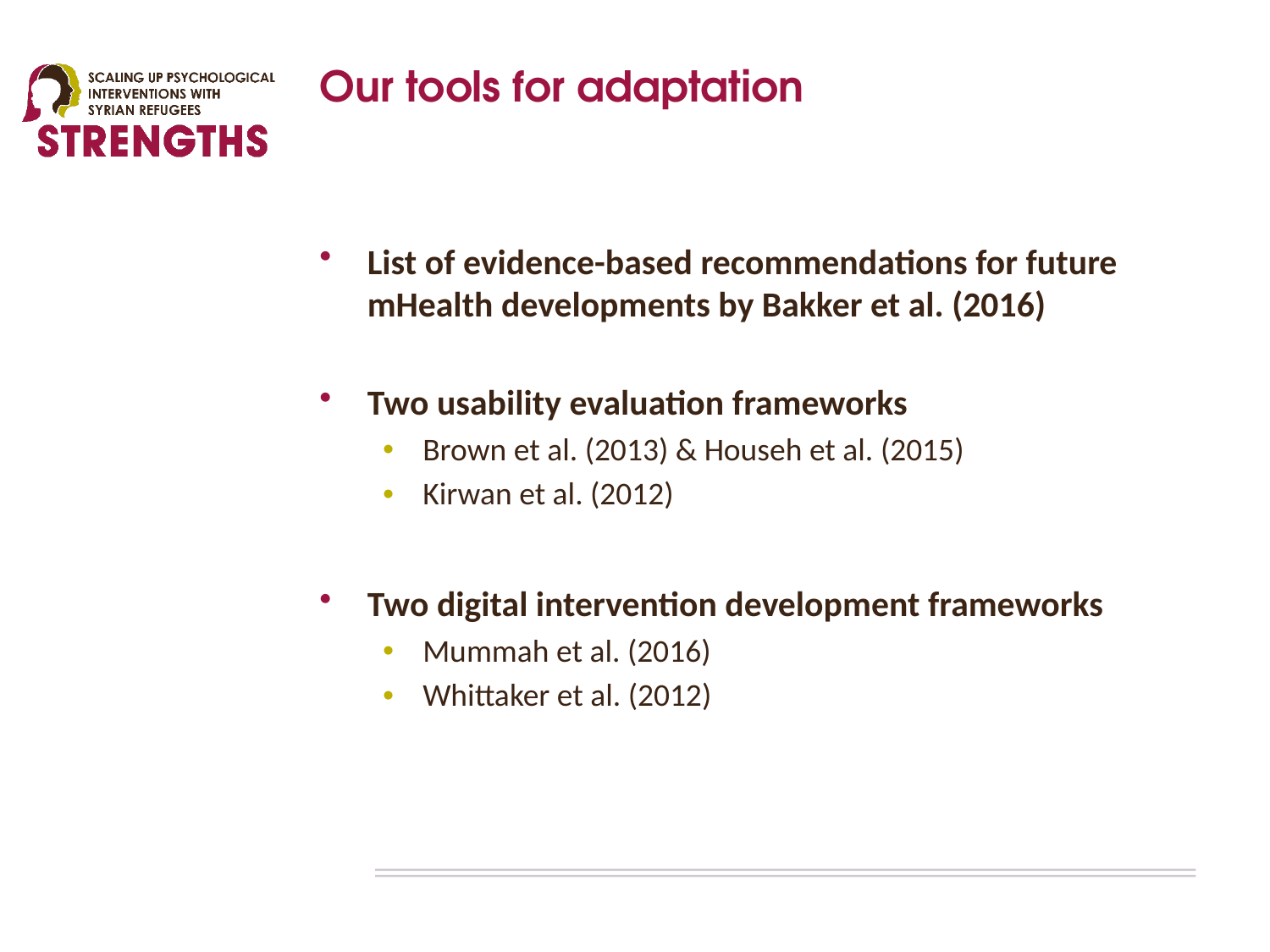

# Our tools for adaptation
List of evidence-based recommendations for future mHealth developments by Bakker et al. (2016)

Two usability evaluation frameworks
Brown et al. (2013) & Househ et al. (2015)
Kirwan et al. (2012)

Two digital intervention development frameworks
Mummah et al. (2016)
Whittaker et al. (2012)